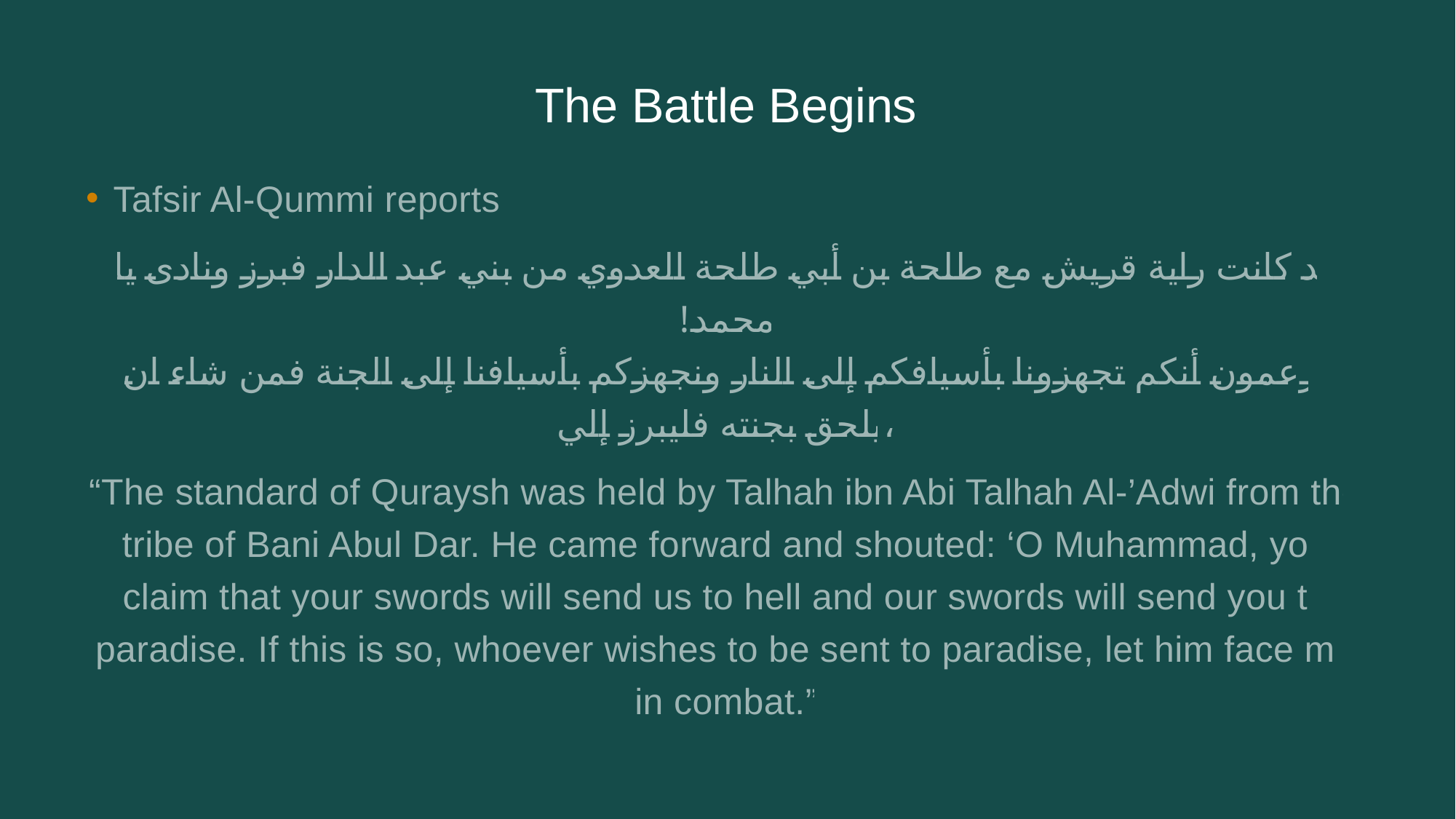

# The Battle Begins
Tafsir Al-Qummi reports:
قد كانت راية قريش مع طلحة بن أبي طلحة العدوي من بني عبد الدار فبرز ونادى يا محمد!
تزعمون أنكم تجهزونا بأسيافكم إلى النار ونجهزكم بأسيافنا إلى الجنة فمن شاء ان يلحق بجنته فليبرز إلي،
“The standard of Quraysh was held by Talhah ibn Abi Talhah Al-’Adwi from the tribe of Bani Abul Dar. He came forward and shouted: ‘O Muhammad, you claim that your swords will send us to hell and our swords will send you to paradise. If this is so, whoever wishes to be sent to paradise, let him face me in combat.”